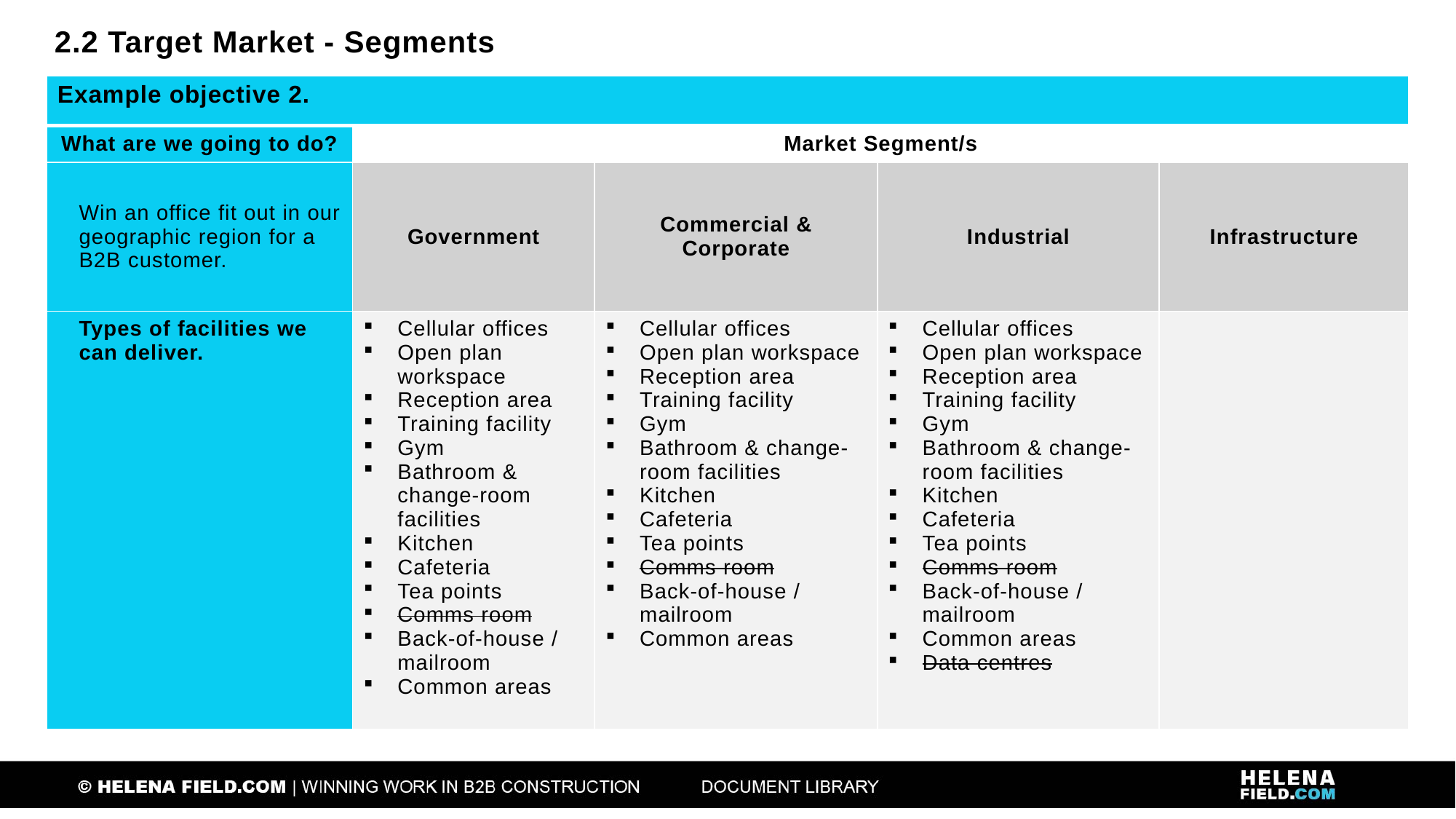

2.2 Target Market - Segments
| Example objective 2. |  |  |  |  |
| --- | --- | --- | --- | --- |
| What are we going to do? | Market Segment/s |  |  |  |
| Win an office fit out in our geographic region for a B2B customer. | Government | Commercial & Corporate | Industrial | Infrastructure |
| Types of facilities we can deliver. | Cellular offices Open plan workspace Reception area Training facility Gym Bathroom & change-room facilities Kitchen Cafeteria Tea points Comms room Back-of-house / mailroom Common areas | Cellular offices Open plan workspace Reception area Training facility Gym Bathroom & change-room facilities Kitchen Cafeteria Tea points Comms room Back-of-house / mailroom Common areas | Cellular offices Open plan workspace Reception area Training facility Gym Bathroom & change-room facilities Kitchen Cafeteria Tea points Comms room Back-of-house / mailroom Common areas Data centres |  |